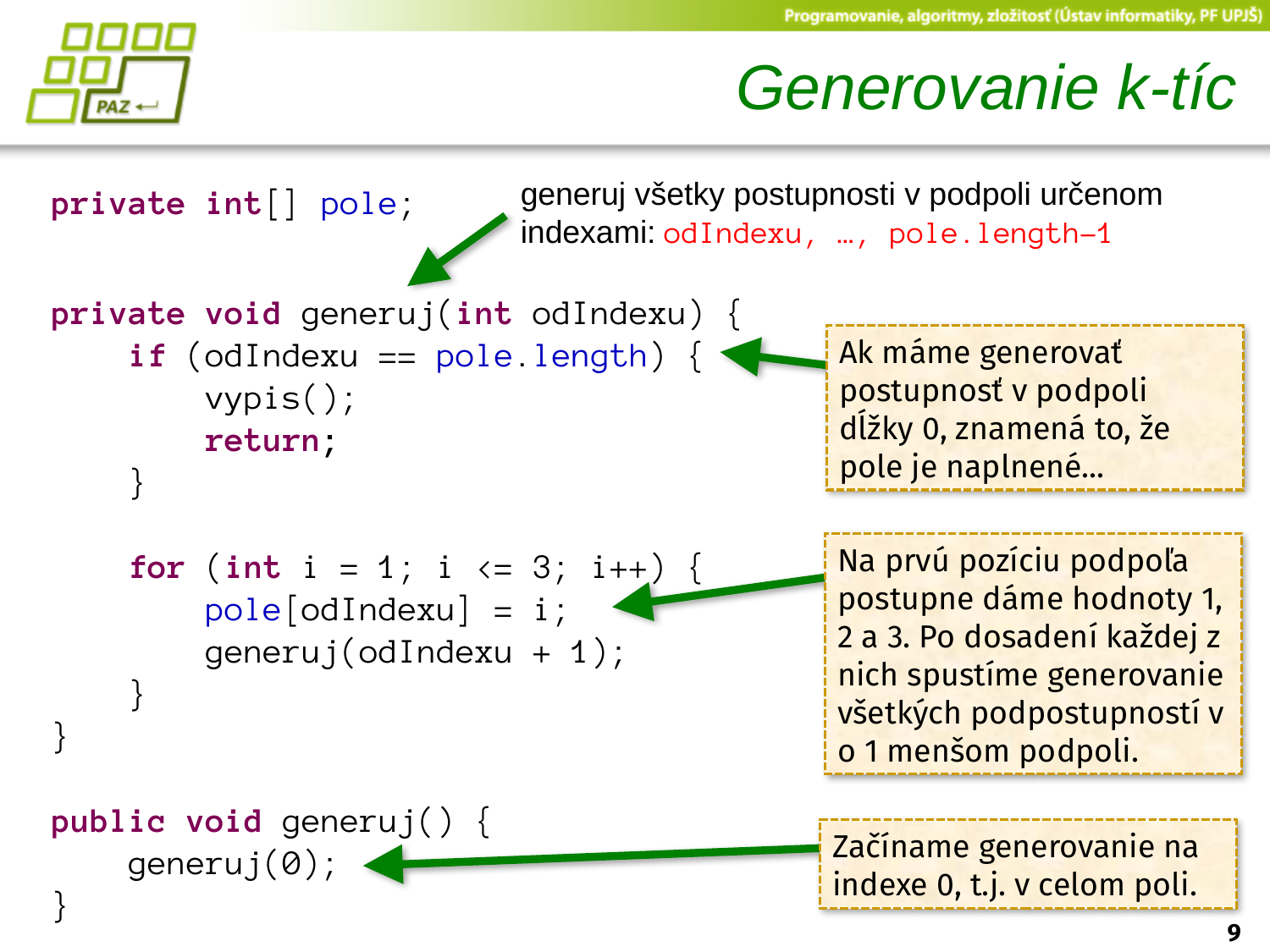

# Generovanie k-tíc
generuj všetky postupnosti v podpoli určenom indexami: odIndexu, …, pole.length-1
private int[] pole;

private void generuj(int odIndexu) {
    if (odIndexu == pole.length) {
        vypis();
        return;
    }

    for (int i = 1; i <= 3; i++) {
        pole[odIndexu] = i;
        generuj(odIndexu + 1);
    }
}

public void generuj() {
    generuj(0);
}

Ak máme generovať postupnosť v podpoli dĺžky 0, znamená to, že pole je naplnené...

Na prvú pozíciu podpoľa postupne dáme hodnoty 1, 2 a 3. Po dosadení každej z nich spustíme generovanie všetkých podpostupností v o 1 menšom podpoli.

Začíname generovanie na indexe 0, t.j. v celom poli.